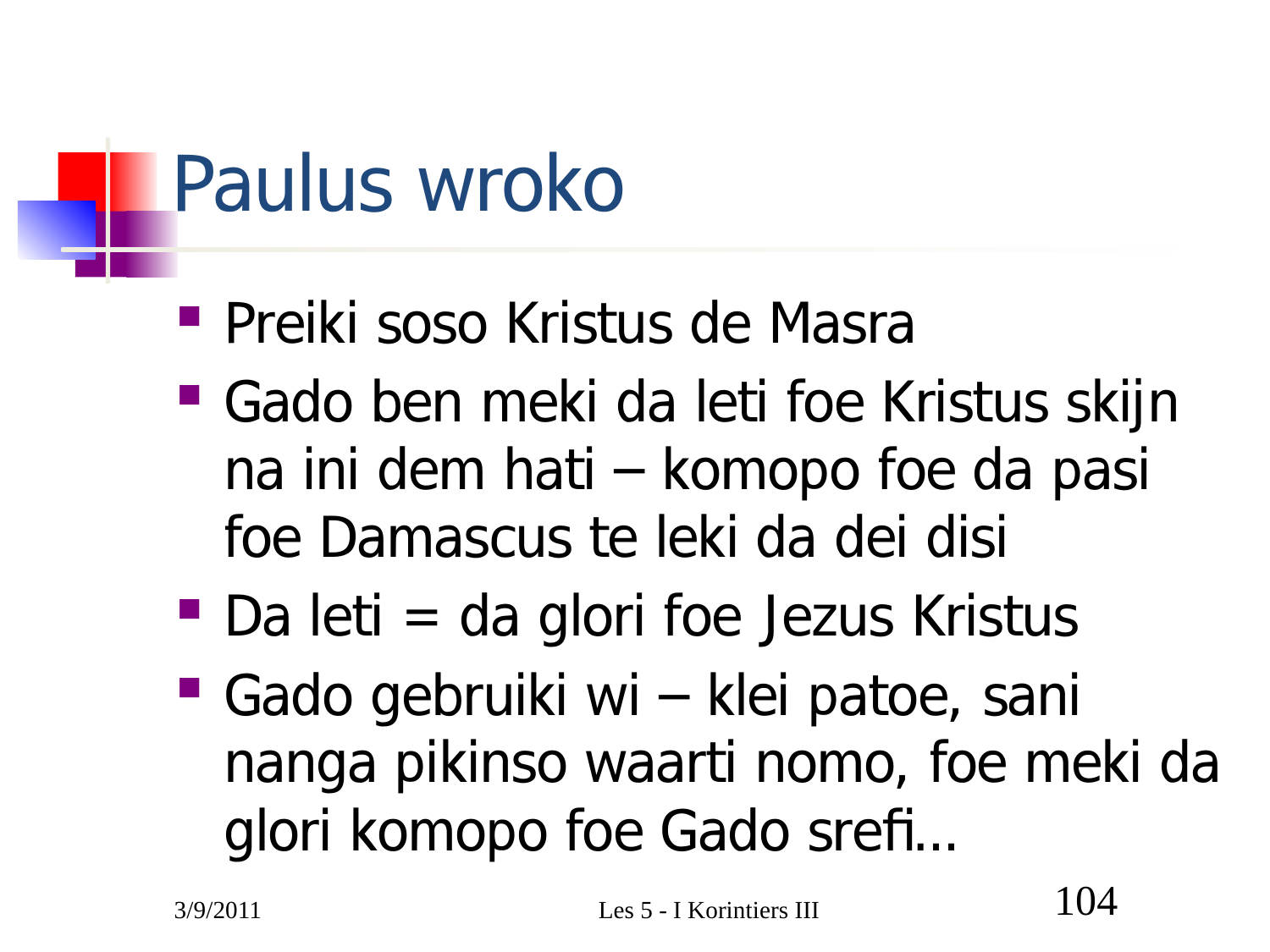

# Paulus wroko
Preiki soso Kristus de Masra
Gado ben meki da leti foe Kristus skijn na ini dem hati – komopo foe da pasi foe Damascus te leki da dei disi
Da leti = da glori foe Jezus Kristus
Gado gebruiki wi – klei patoe, sani nanga pikinso waarti nomo, foe meki da glori komopo foe Gado srefi…
3/9/2011
Les 5 - I Korintiers III
104